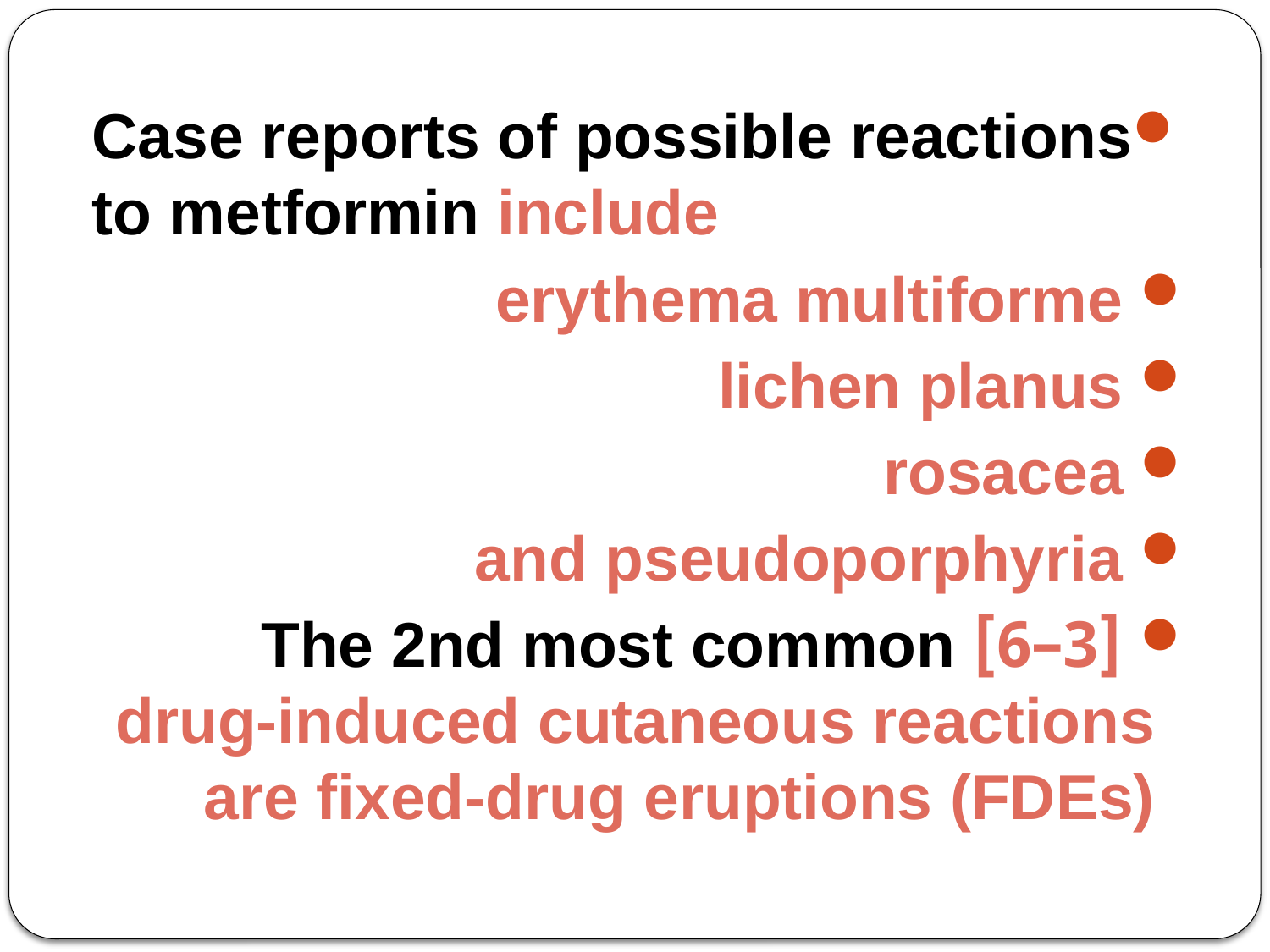

#
Case reports of possible reactions to metformin include
 erythema multiforme
 lichen planus
 rosacea
 and pseudoporphyria
 [3–6] The 2nd most common drug-induced cutaneous reactions are fixed-drug eruptions (FDEs)